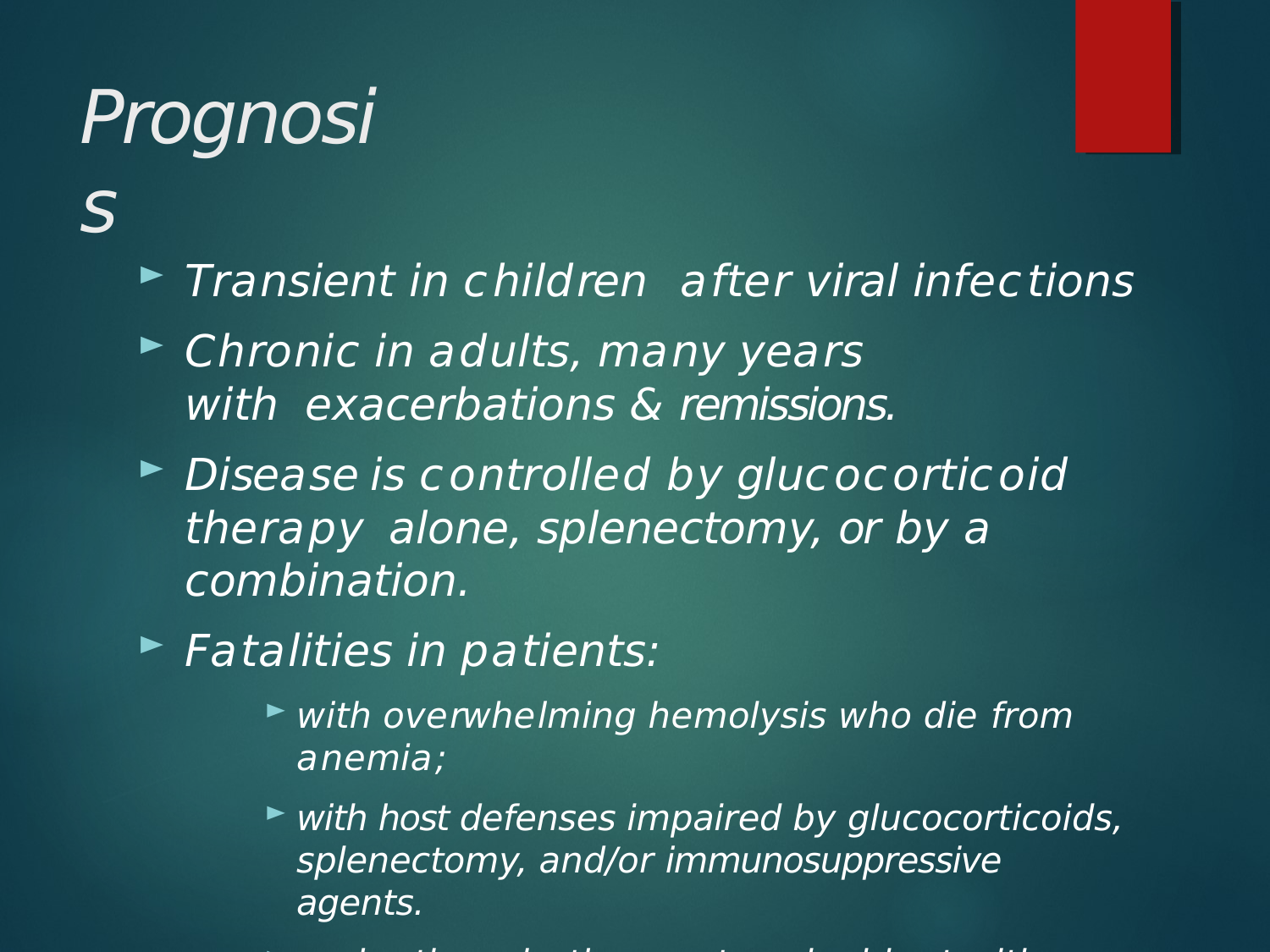

# Prognosis
Transient in children	after viral infections
Chronic in adults, many years with  exacerbations & remissions.
Disease is controlled by glucocorticoid therapy  alone, splenectomy, or by a combination.
Fatalities in patients:
with overwhelming hemolysis who die from anemia;
with host defenses impaired by glucocorticoids,  splenectomy, and/or immunosuppressive agents.
major thrombotic events coincident with active  hemolysis.